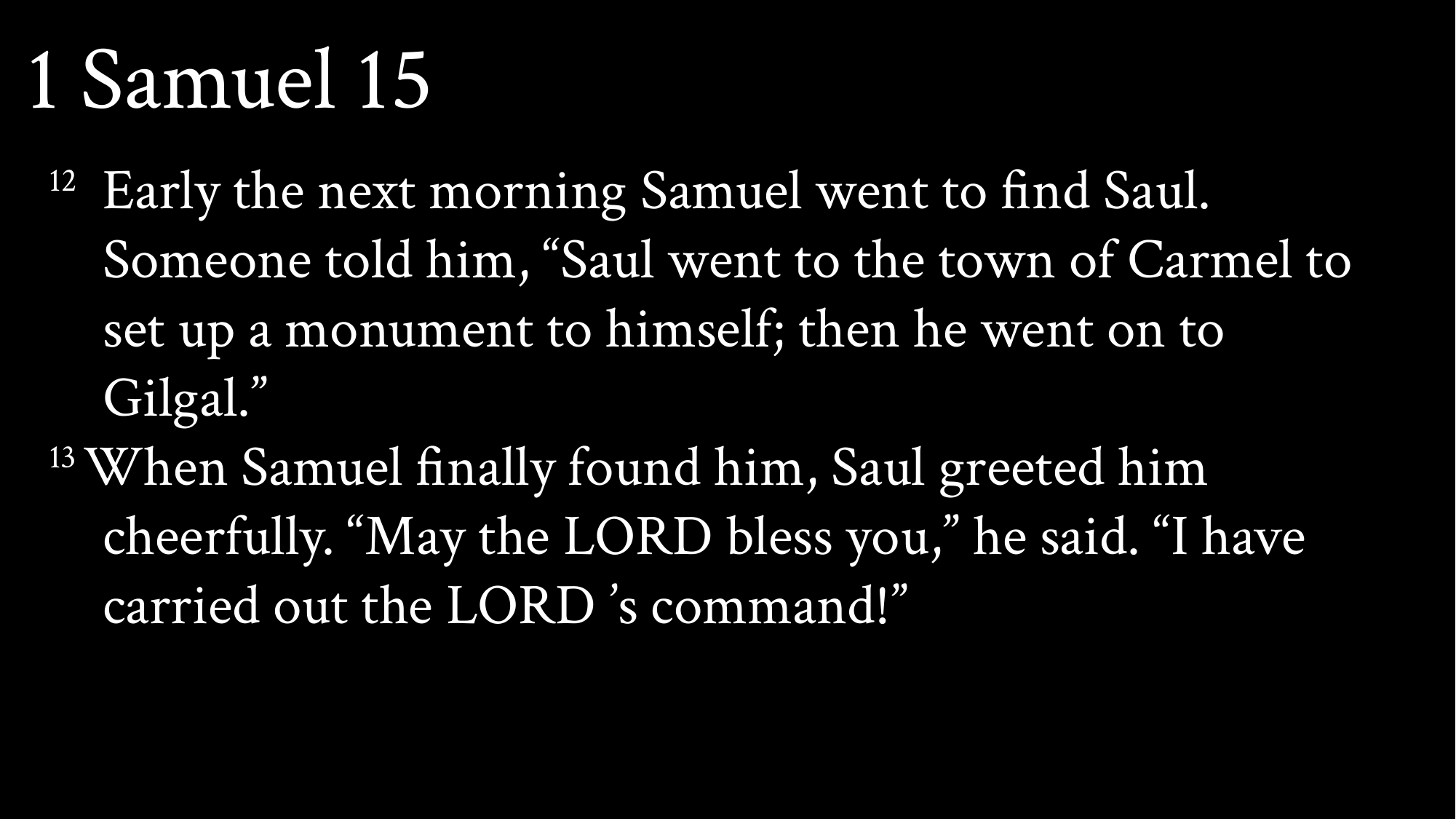

1 Samuel 15
12 	Early the next morning Samuel went to find Saul. Someone told him, “Saul went to the town of Carmel to set up a monument to himself; then he went on to Gilgal.”
13 When Samuel finally found him, Saul greeted him cheerfully. “May the LORD bless you,” he said. “I have carried out the LORD ’s command!”